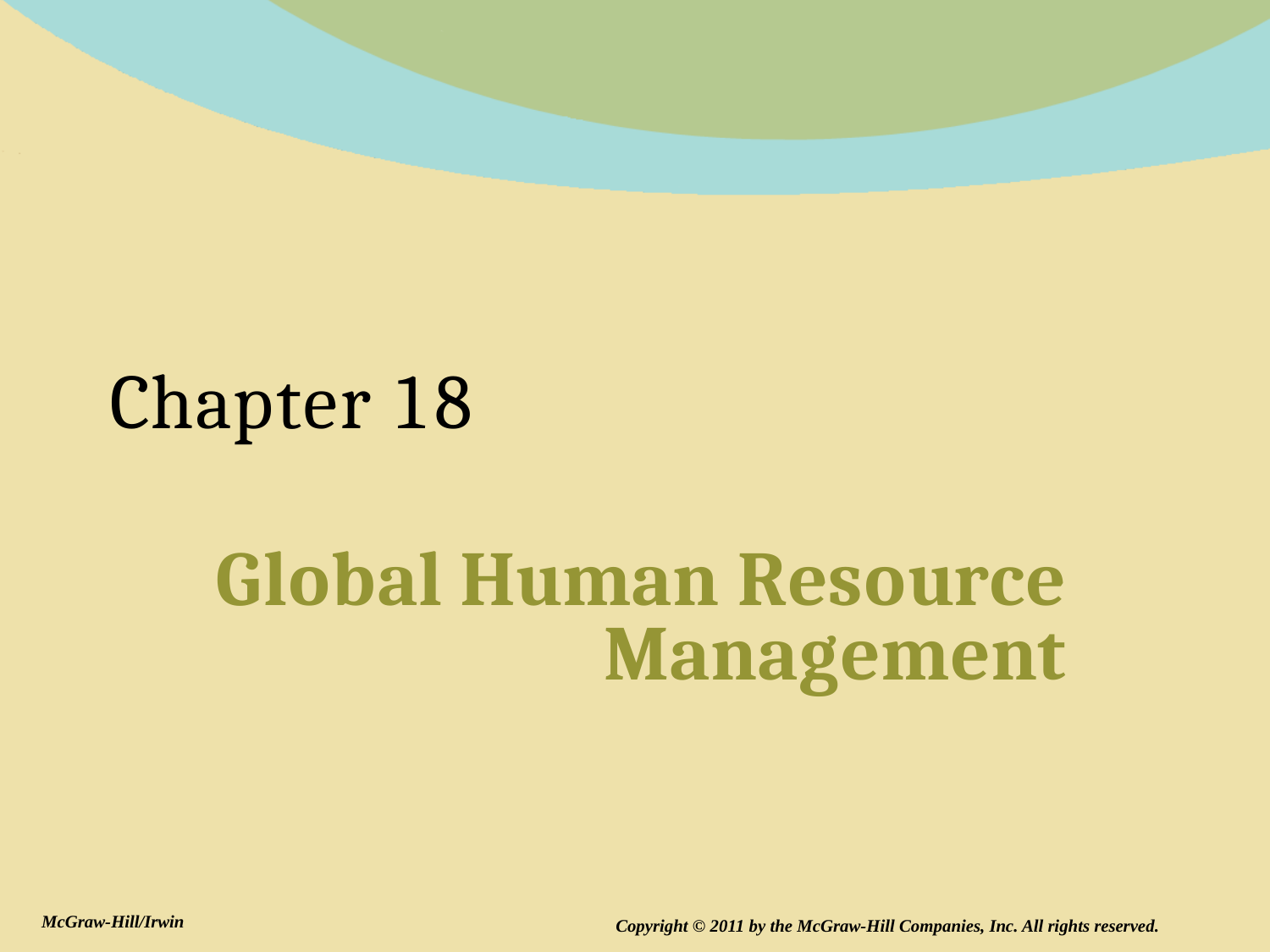

# Chapter 18
Global Human Resource Management

McGraw-Hill/Irwin
Copyright © 2011 by the McGraw-Hill Companies, Inc. All rights reserved.